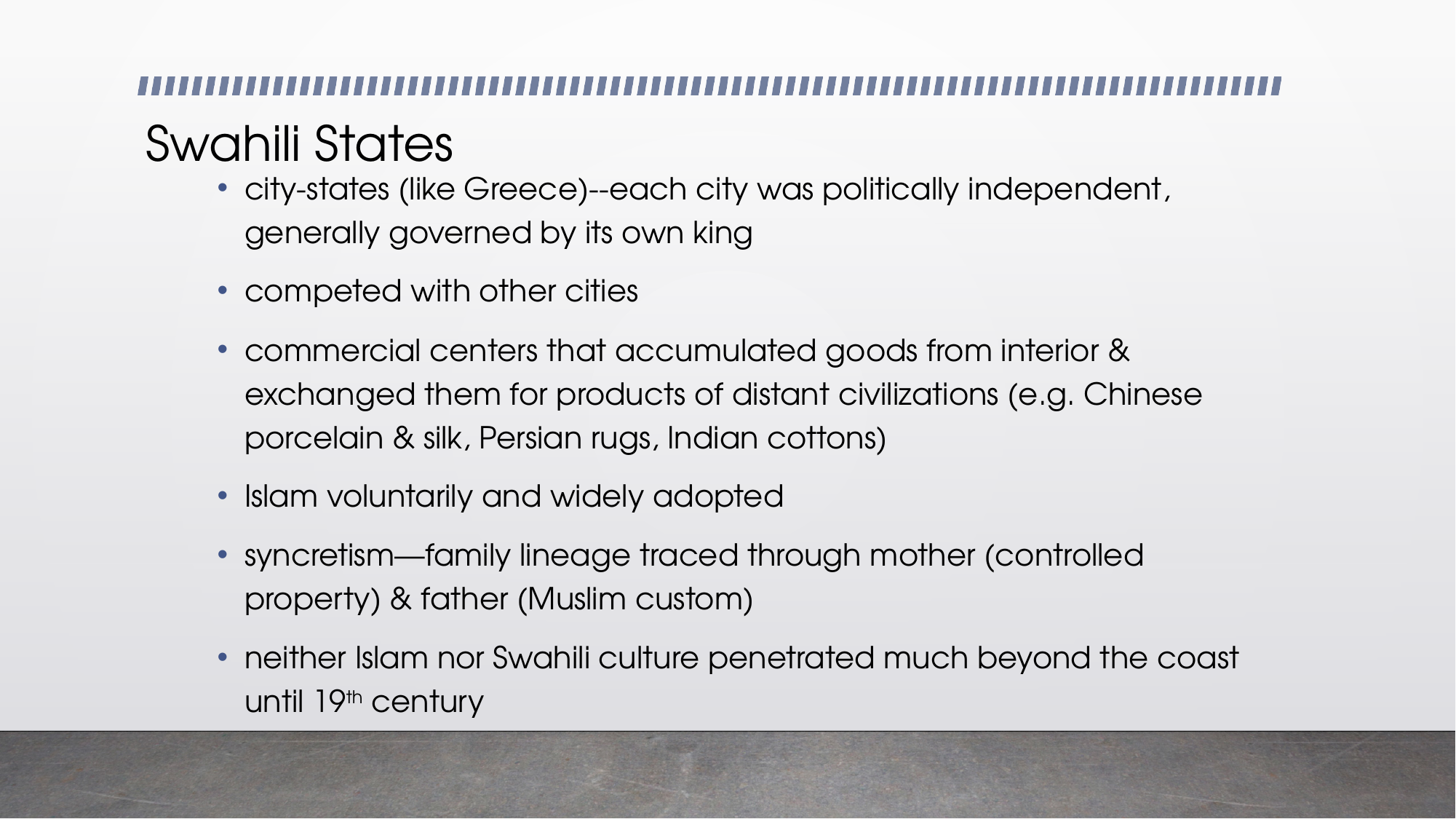

# Swahili States
city-states (like Greece)--each city was politically independent, generally governed by its own king
competed with other cities
commercial centers that accumulated goods from interior & exchanged them for products of distant civilizations (e.g. Chinese porcelain & silk, Persian rugs, Indian cottons)
Islam voluntarily and widely adopted
syncretism—family lineage traced through mother (controlled property) & father (Muslim custom)
neither Islam nor Swahili culture penetrated much beyond the coast until 19th century